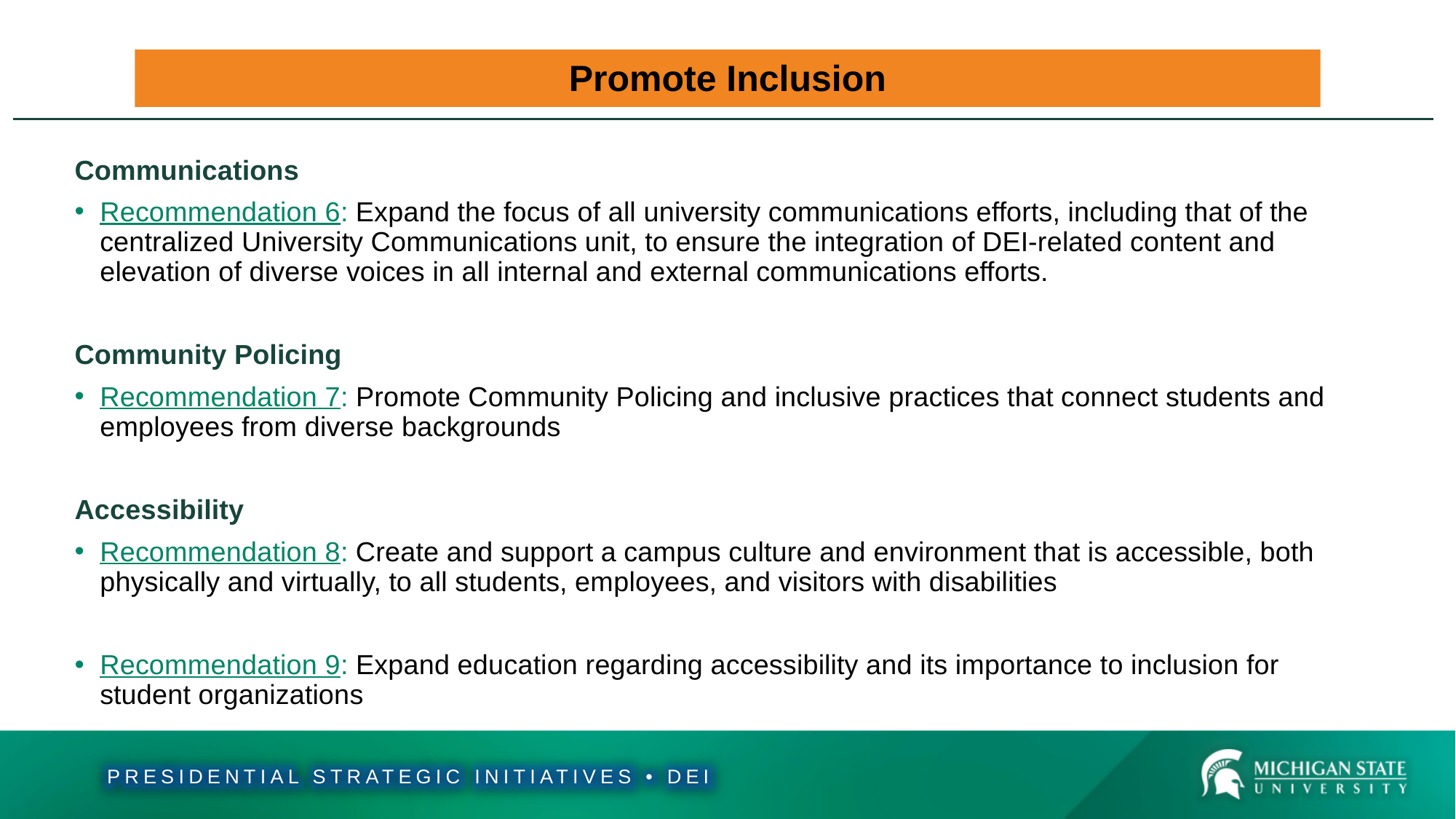

# Promote Inclusion (pg 4 of 5)
Promote Inclusion

Communications
Recommendation 6: Expand the focus of all university communications efforts, including that of the centralized University Communications unit, to ensure the integration of DEI-related content and elevation of diverse voices in all internal and external communications efforts.

Community Policing
Recommendation 7: Promote Community Policing and inclusive practices that connect students and employees from diverse backgrounds

Accessibility
Recommendation 8: Create and support a campus culture and environment that is accessible, both physically and virtually, to all students, employees, and visitors with disabilities

Recommendation 9: Expand education regarding accessibility and its importance to inclusion for student organizations